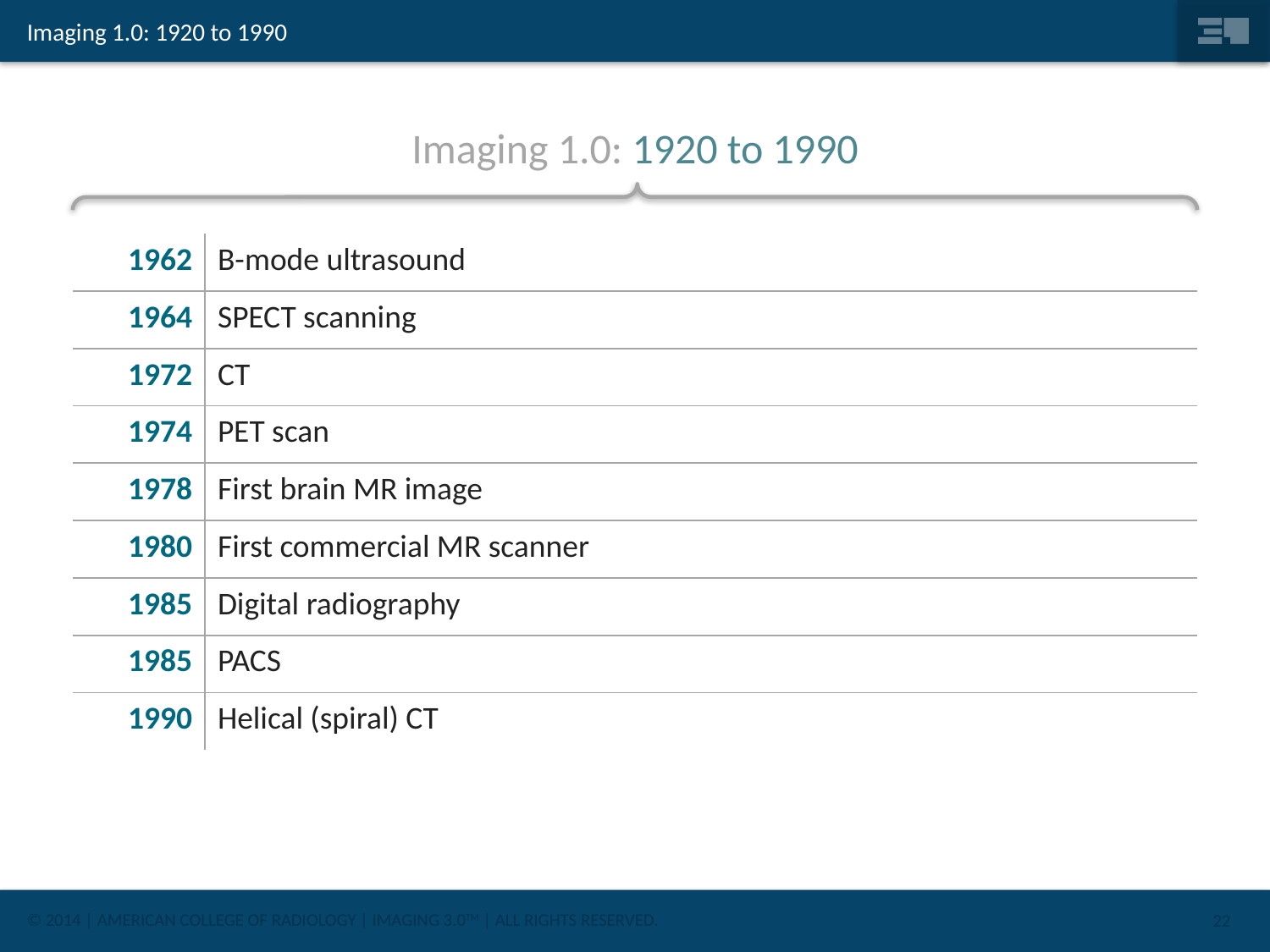

# Imaging 1.0: 1920 to 1990

Imaging 1.0: 1920 to 1990
| 1962 | B-mode ultrasound |
| --- | --- |
| 1964 | SPECT scanning |
| 1972 | CT |
| 1974 | PET scan |
| 1978 | First brain MR image |
| 1980 | First commercial MR scanner |
| 1985 | Digital radiography |
| 1985 | PACS |
| 1990 | Helical (spiral) CT |
22